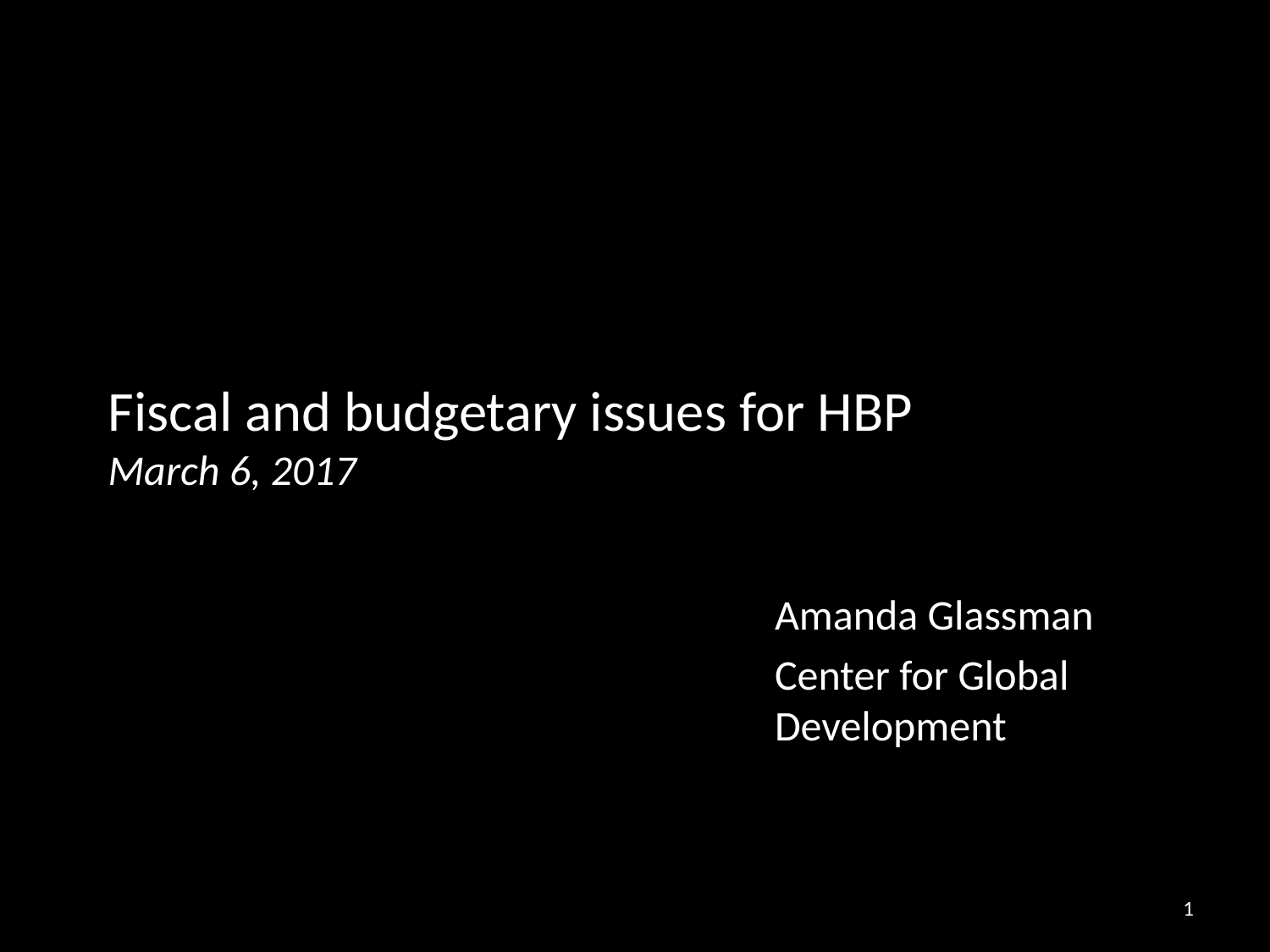

# Fiscal and budgetary issues for HBP March 6, 2017
Amanda Glassman
Center for Global Development

1